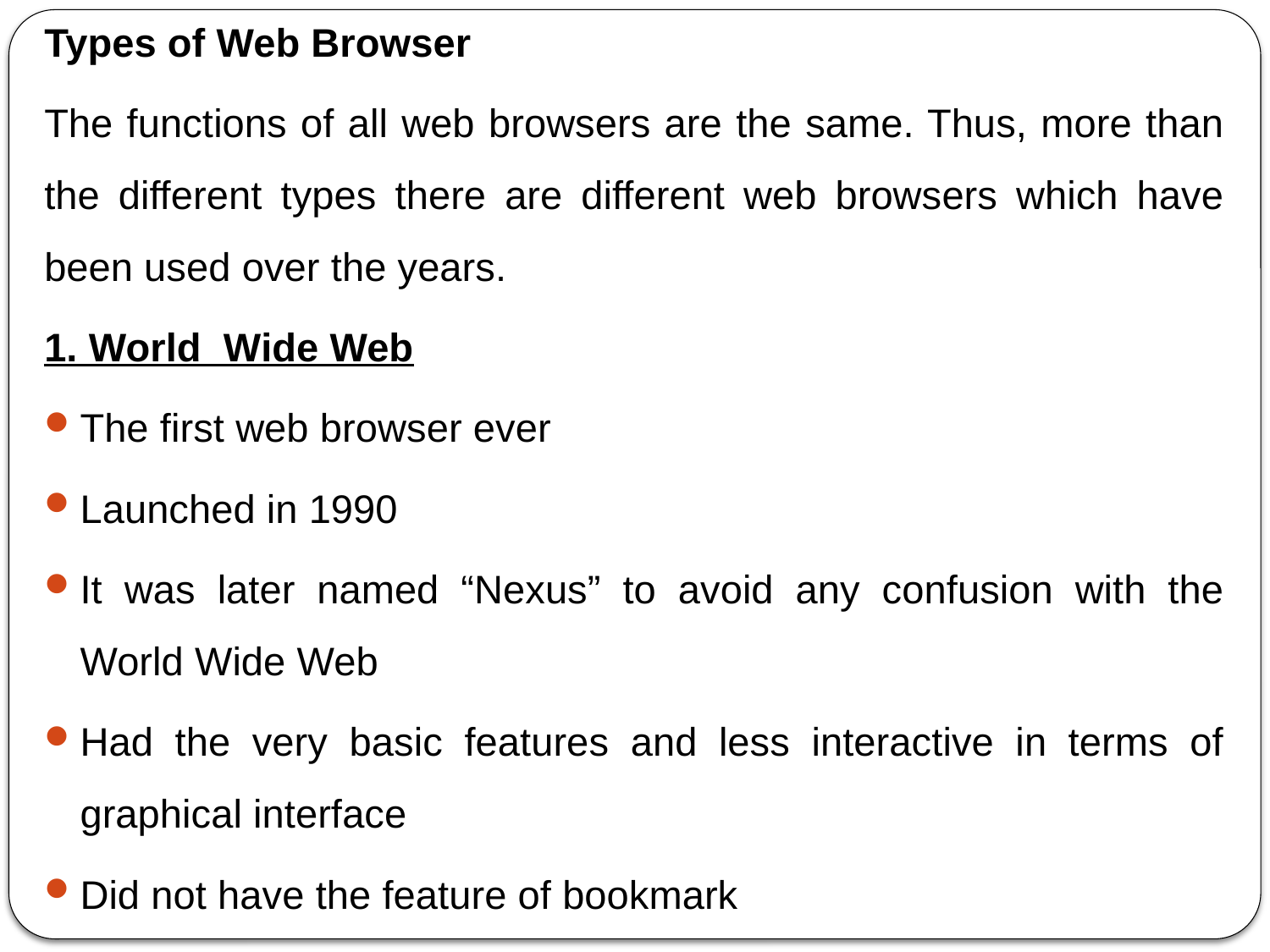

Types of Web Browser
The functions of all web browsers are the same. Thus, more than the different types there are different web browsers which have been used over the years.
1. World  Wide Web
The first web browser ever
Launched in 1990
It was later named “Nexus” to avoid any confusion with the World Wide Web
Had the very basic features and less interactive in terms of graphical interface
Did not have the feature of bookmark